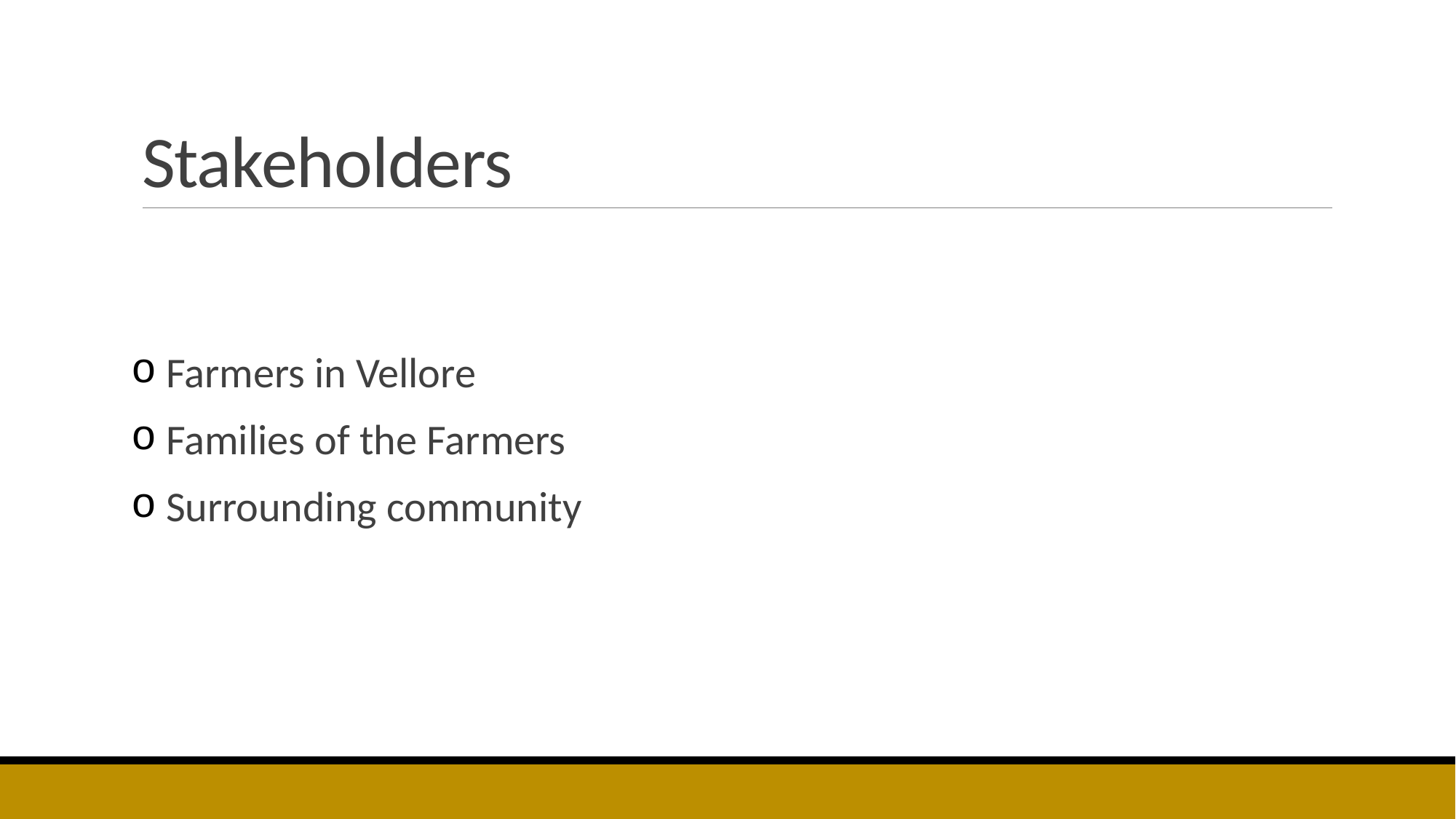

# Stakeholders

 Farmers in Vellore
 Families of the Farmers
 Surrounding community